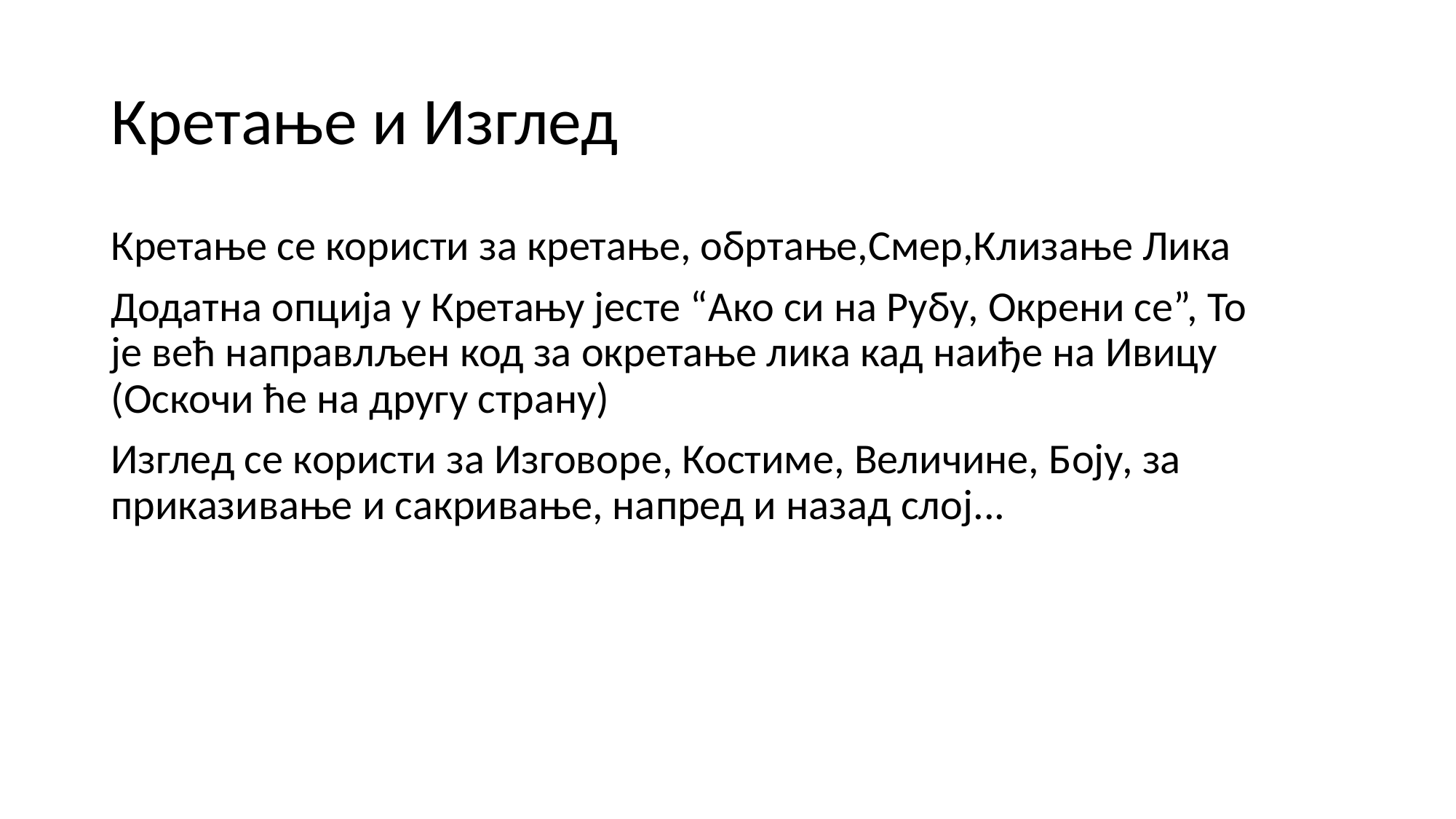

# Кретање и Изглед
Кретање се користи за кретање, обртање,Смер,Клизање Лика
Додатна опција у Кретању јесте “Ако си на Рубу, Окрени се”, То је већ направлљен код за окретање лика кад наиђе на Ивицу (Оскочи ће на другу страну)
Изглед се користи за Изговоре, Костиме, Величине, Боју, за приказивање и сакривање, напред и назад слој...